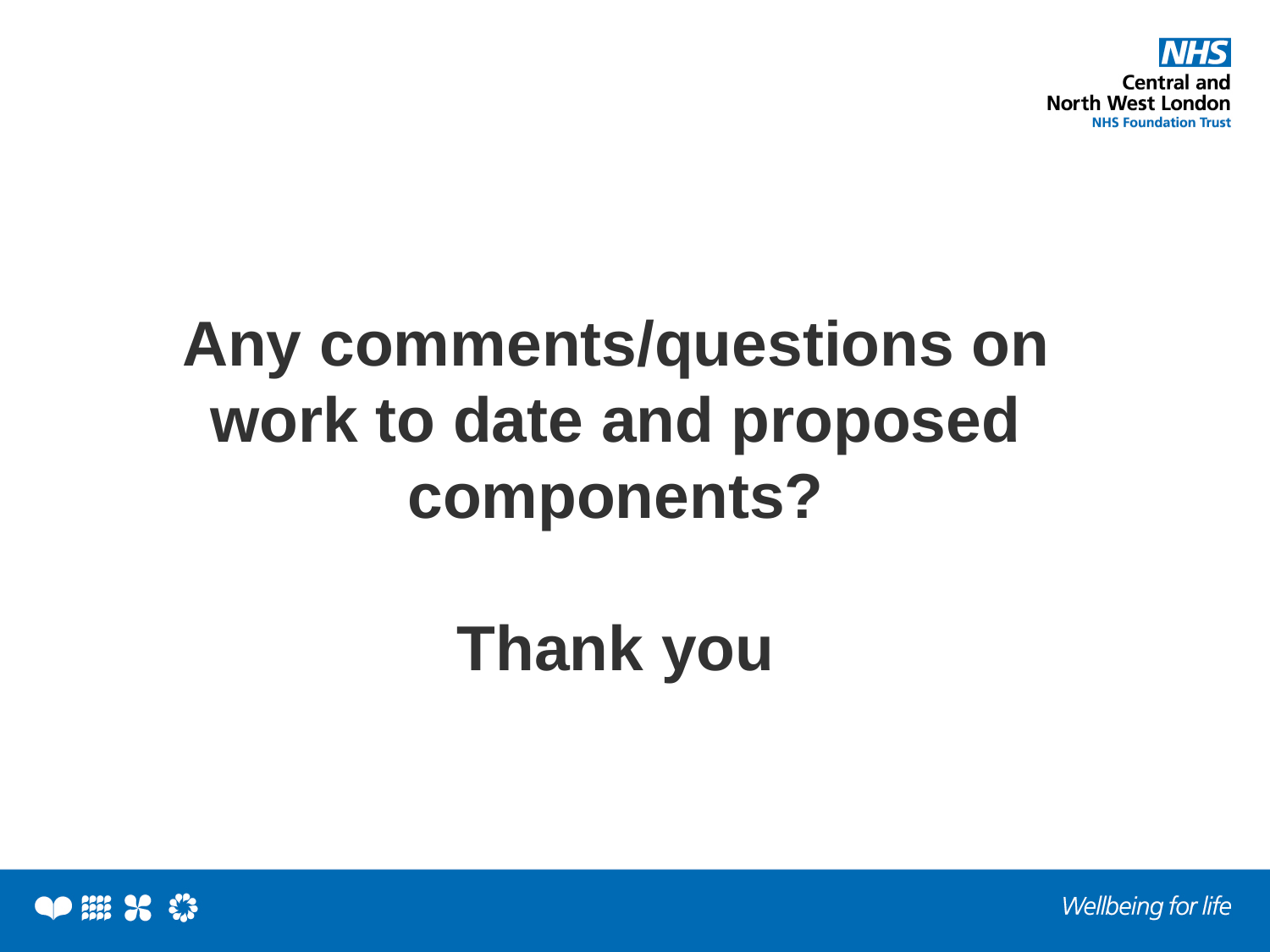

# Any comments/questions on work to date and proposed components? Thank you